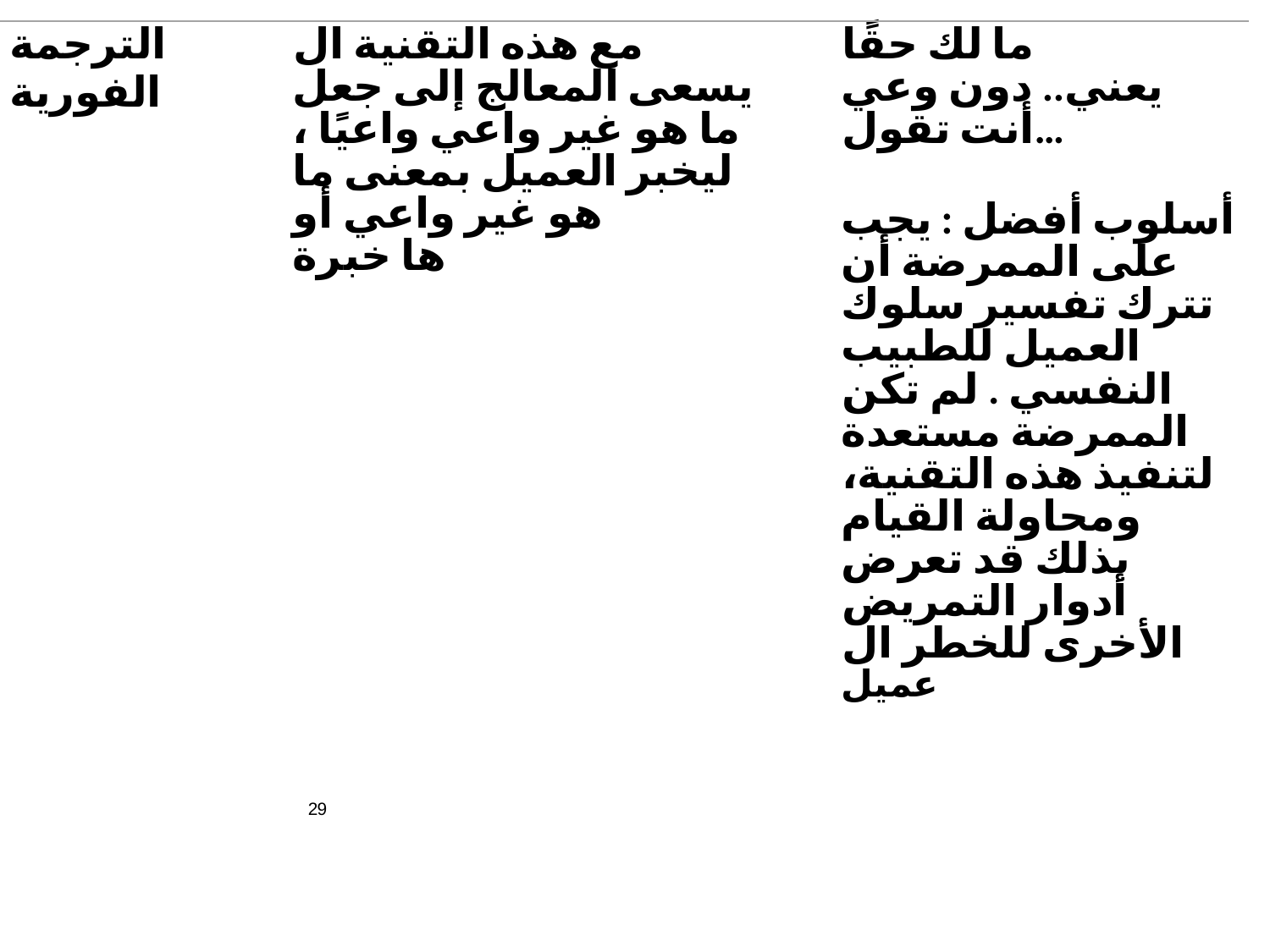

| الترجمة الفورية | مع هذه التقنية ال يسعى المعالج إلى جعل ما هو غير واعي واعيًا ، ليخبر العميل بمعنى ما هو غير واعي أو ها خبرة 29 | ما لك حقًا يعني.. دون وعي أنت تقول… أسلوب أفضل : يجب على الممرضة أن تترك تفسير سلوك العميل للطبيب النفسي . لم تكن الممرضة مستعدة لتنفيذ هذه التقنية، ومحاولة القيام بذلك قد تعرض أدوار التمريض الأخرى للخطر ال عميل |
| --- | --- | --- |